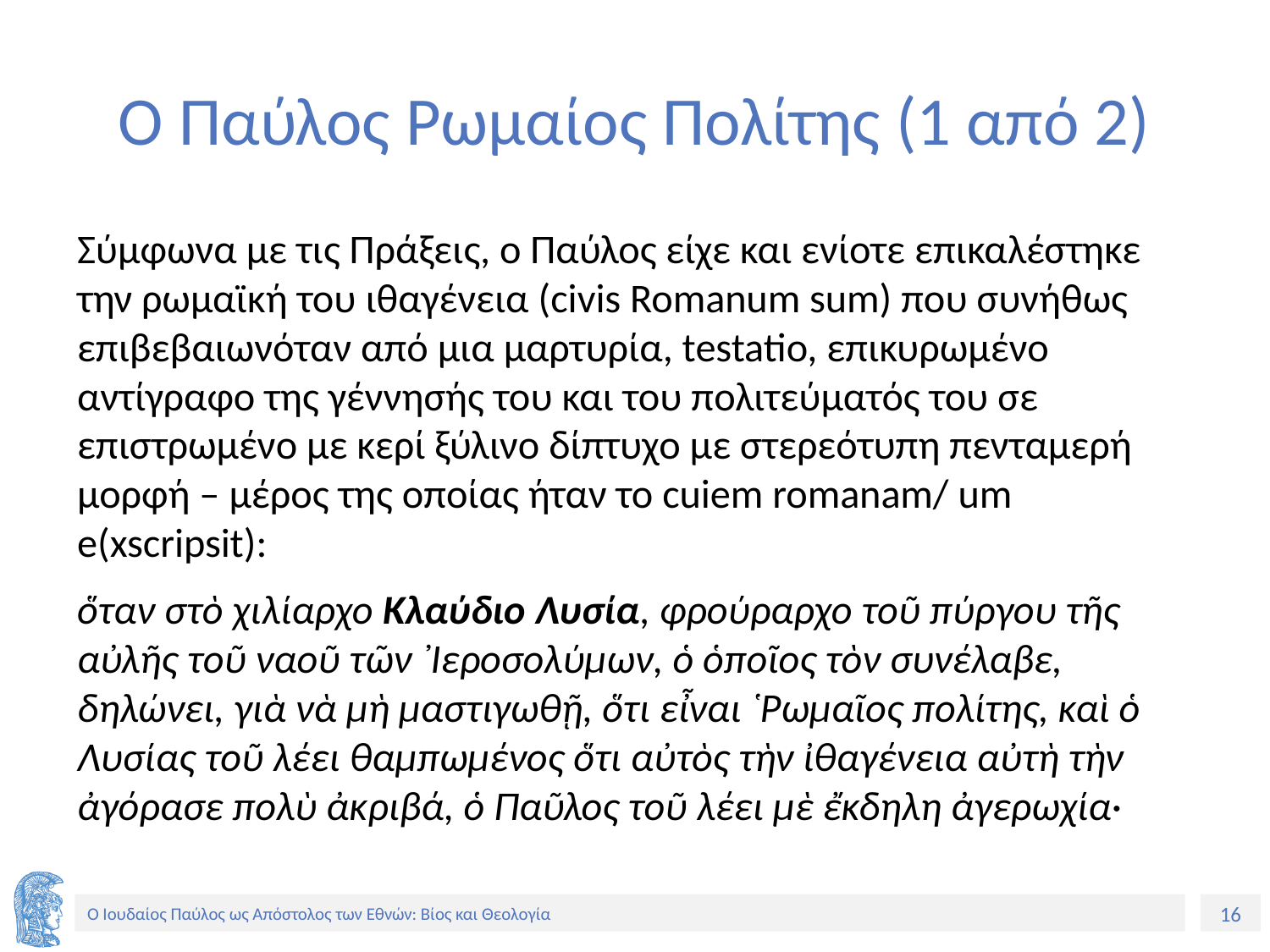

# Ο Παύλος Ρωμαίος Πολίτης (1 από 2)
Σύμφωνα με τις Πράξεις, ο Παύλος είχε και ενίοτε επικαλέστηκε την ρωμαϊκή του ιθαγένεια (civis Romanum sum) που συνήθως επιβεβαιωνόταν από μια μαρτυρία, testatio, επικυρωμένο αντίγραφο της γέννησής του και του πολιτεύματός του σε επιστρωμένο με κερί ξύλινο δίπτυχο με στερεότυπη πενταμερή μορφή – μέρος της οποίας ήταν το cuiem romanam/ um e(xscripsit):
ὅταν στὸ χιλίαρχο Κλαύδιο Λυσία, φρούραρχο τοῦ πύργου τῆς αὐλῆς τοῦ ναοῦ τῶν ᾿Ιεροσολύμων, ὁ ὁποῖος τὸν συνέλαβε, δηλώνει, γιὰ νὰ μὴ μαστιγωθῇ, ὅτι εἶναι ῾Ρωμαῖος πολίτης, καὶ ὁ Λυσίας τοῦ λέει θαμπωμένος ὅτι αὐτὸς τὴν ἰθαγένεια αὐτὴ τὴν ἀγόρασε πολὺ ἀκριβά, ὁ Παῦλος τοῦ λέει μὲ ἔκδηλη ἀγερωχία·